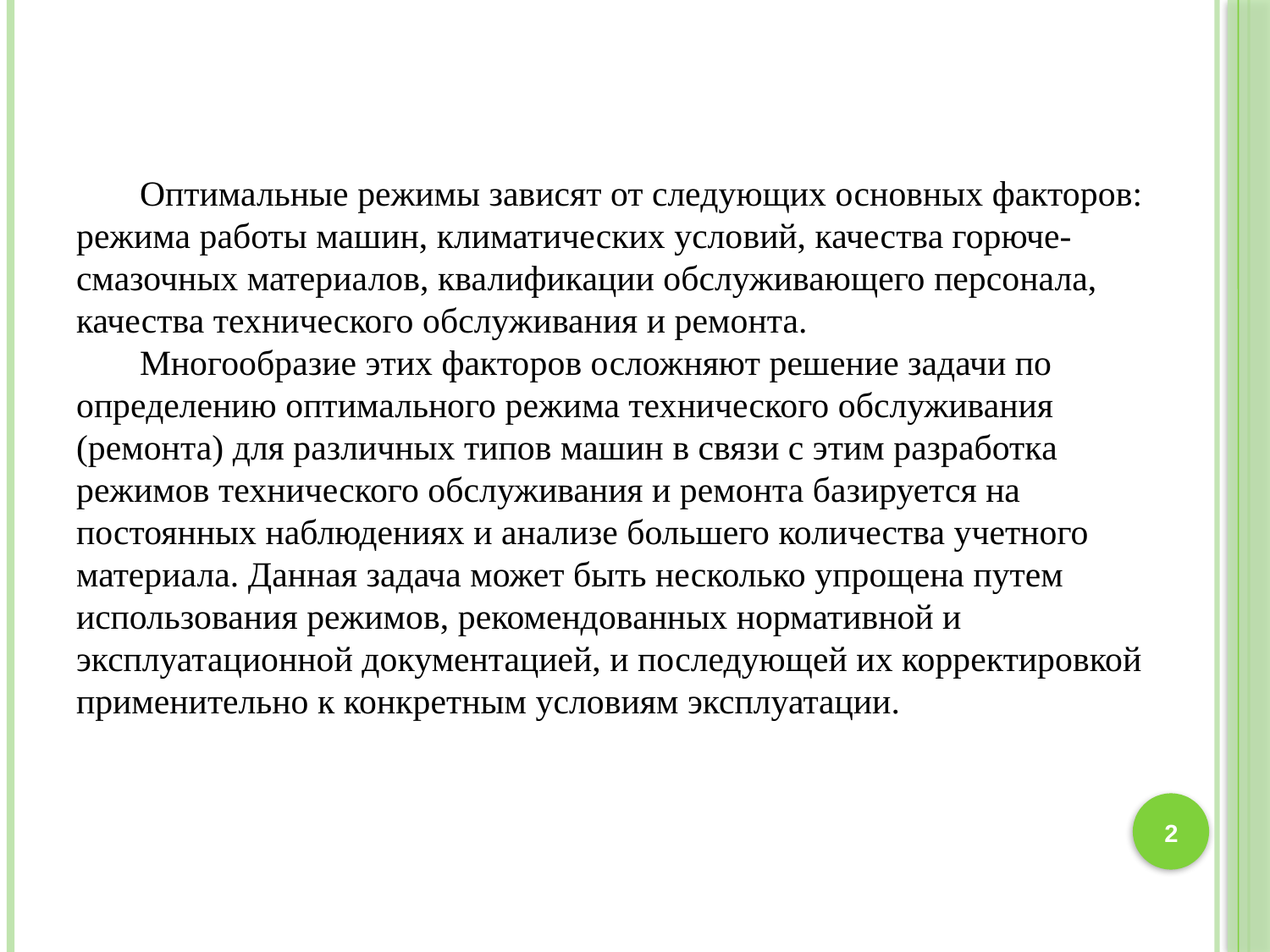

Оптимальные режимы зависят от следующих основных факторов: режима работы машин, климатических условий, качества горюче-смазочных материалов, квалификации обслуживающего персонала, качества технического обслуживания и ремонта.
Многообразие этих факторов осложняют решение задачи по определению оптимального режима технического обслуживания (ремонта) для различных типов машин в связи с этим разработка режимов технического обслуживания и ремонта базируется на постоянных наблюдениях и анализе большего количества учетного материала. Данная задача может быть несколько упрощена путем использования режимов, рекомендованных нормативной и эксплуатационной документацией, и последующей их корректировкой применительно к конкретным условиям эксплуатации.

2